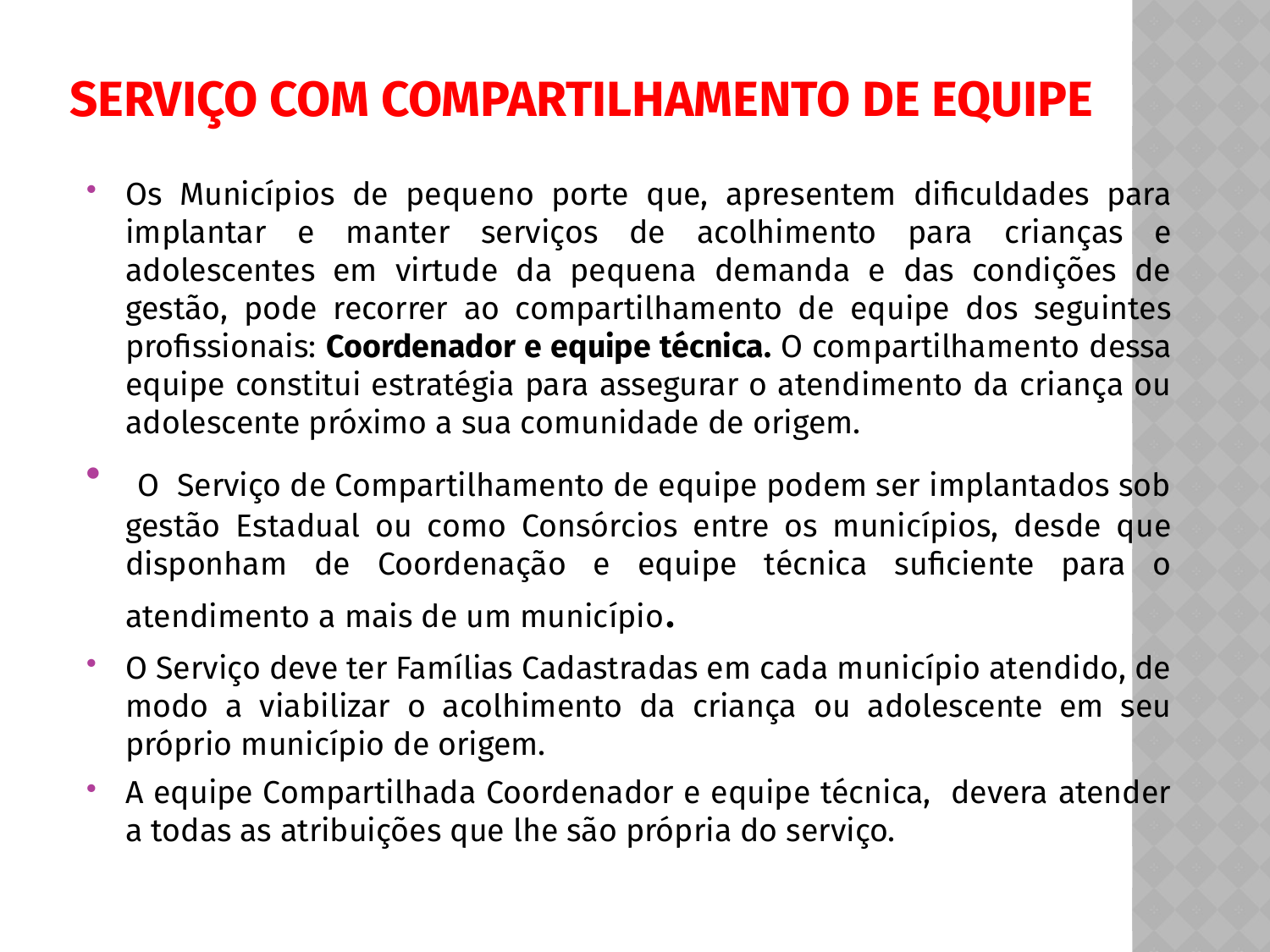

# Serviço com compartilhamento de equipe

Os Municípios de pequeno porte que, apresentem dificuldades para implantar e manter serviços de acolhimento para crianças e adolescentes em virtude da pequena demanda e das condições de gestão, pode recorrer ao compartilhamento de equipe dos seguintes profissionais: Coordenador e equipe técnica. O compartilhamento dessa equipe constitui estratégia para assegurar o atendimento da criança ou adolescente próximo a sua comunidade de origem.
 O  Serviço de Compartilhamento de equipe podem ser implantados sob gestão Estadual ou como Consórcios entre os municípios, desde que disponham de Coordenação e equipe técnica suficiente para o atendimento a mais de um município.
O Serviço deve ter Famílias Cadastradas em cada município atendido, de modo a viabilizar o acolhimento da criança ou adolescente em seu próprio município de origem.
A equipe Compartilhada Coordenador e equipe técnica,  devera atender a todas as atribuições que lhe são própria do serviço.